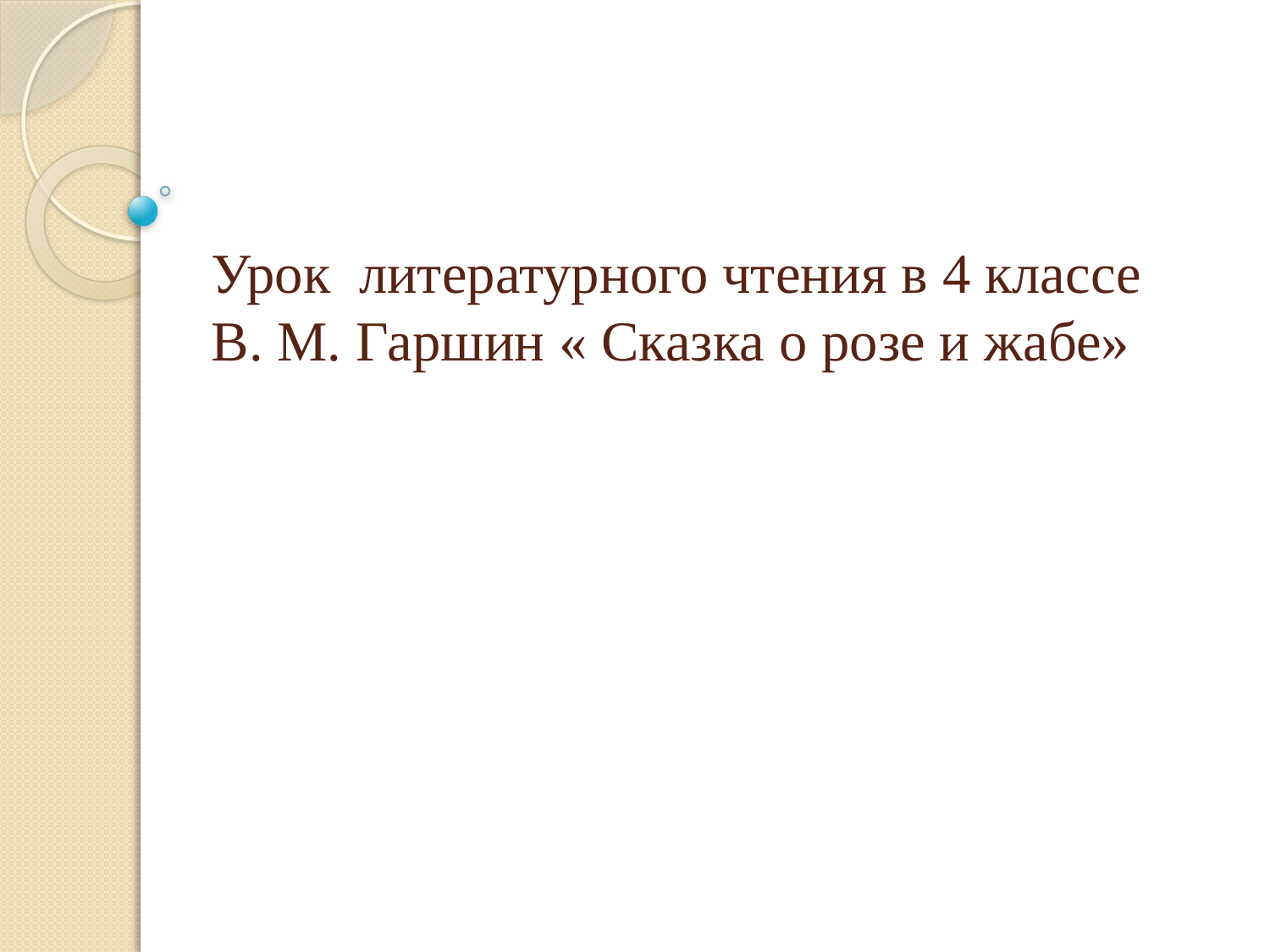

# Урок  литературного чтения в 4 классе В. М. Гаршин « Сказка о розе и жабе»